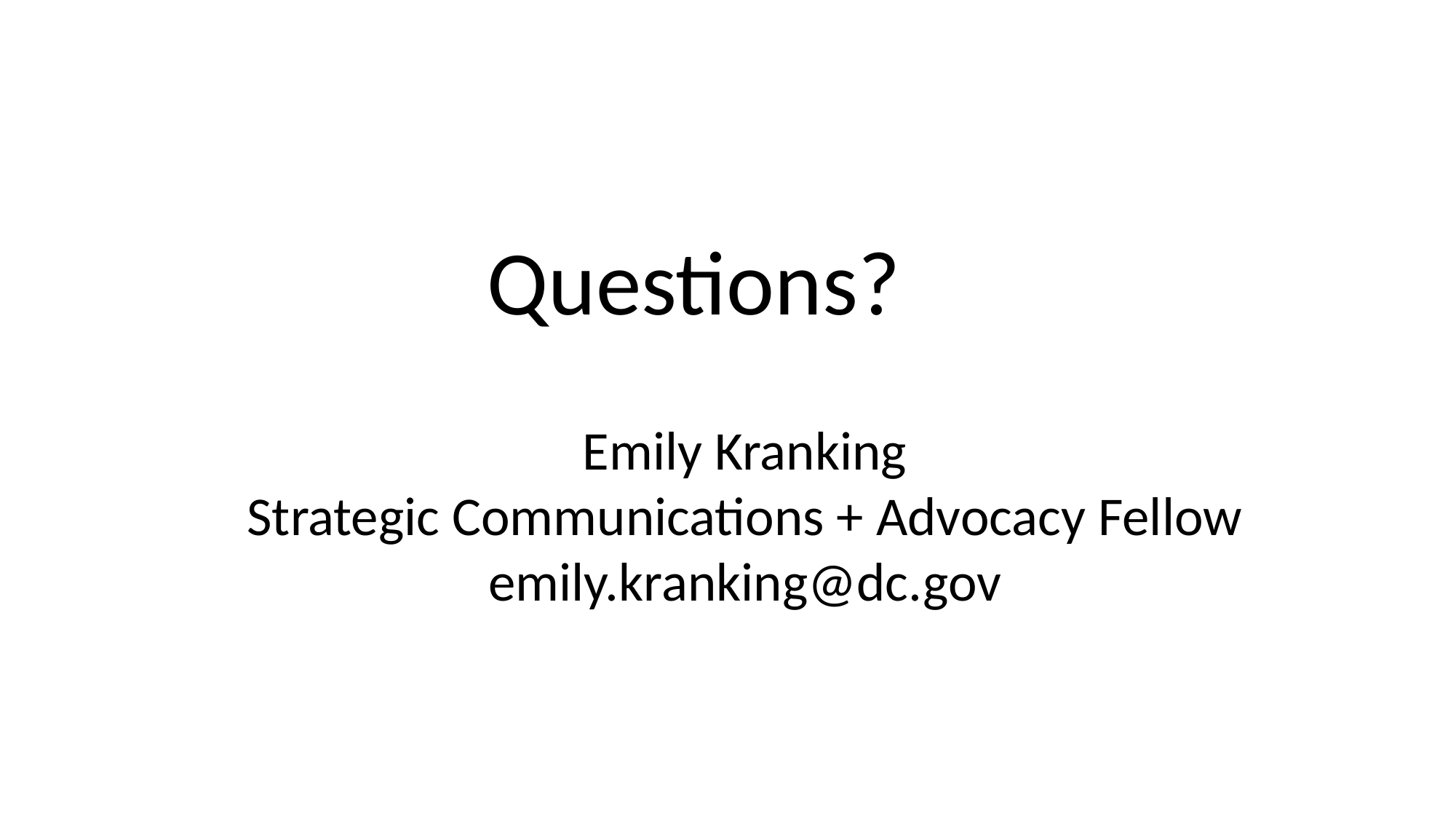

# Questions?
Emily Kranking
Strategic Communications + Advocacy Fellow
emily.kranking@dc.gov